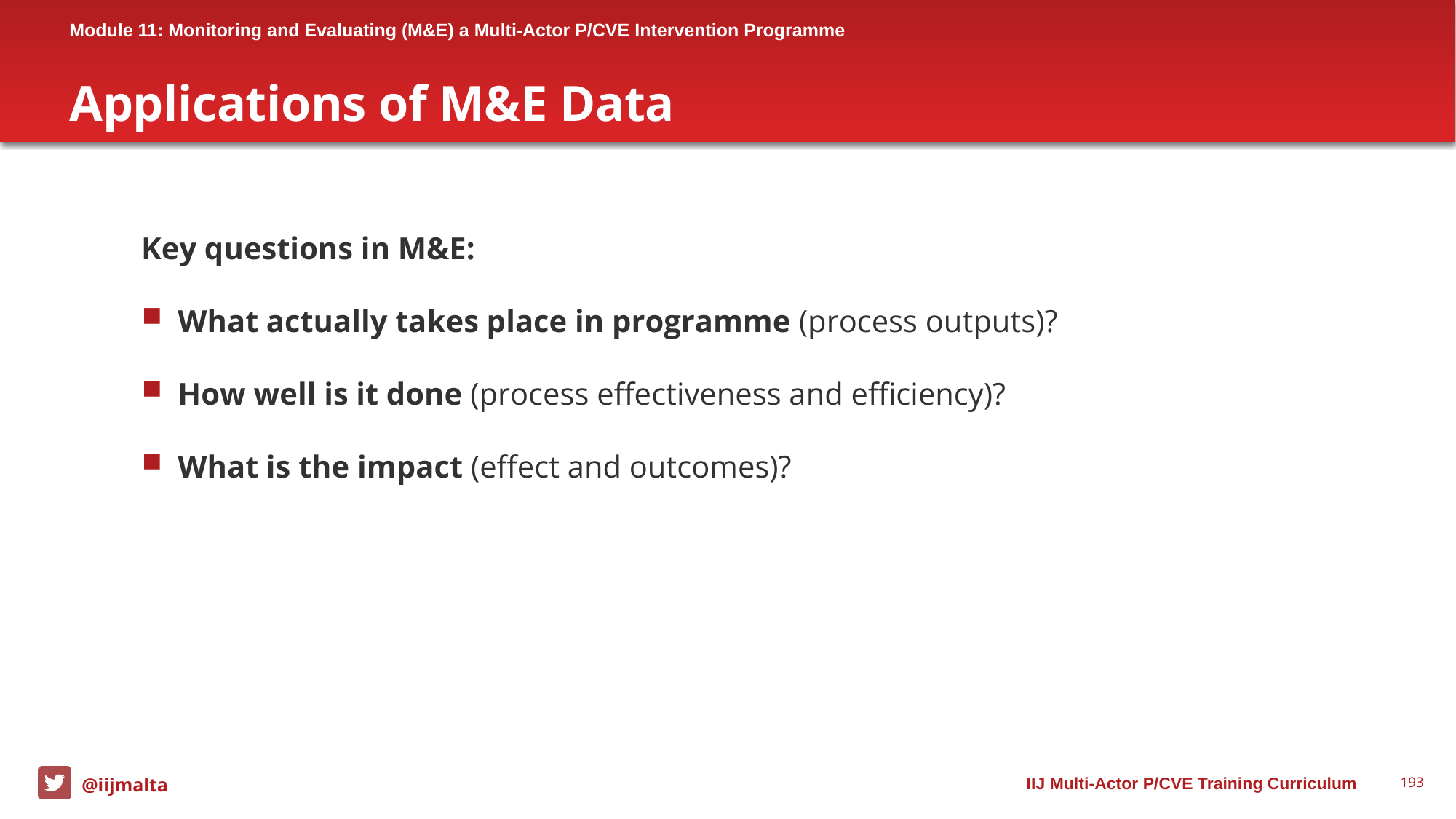

Module 11: Monitoring and Evaluating (M&E) a Multi-Actor P/CVE Intervention Programme
# Applications of M&E Data
Key questions in M&E:
What actually takes place in programme (process outputs)?
How well is it done (process effectiveness and efficiency)?
What is the impact (effect and outcomes)?
IIJ Multi-Actor P/CVE Training Curriculum
193